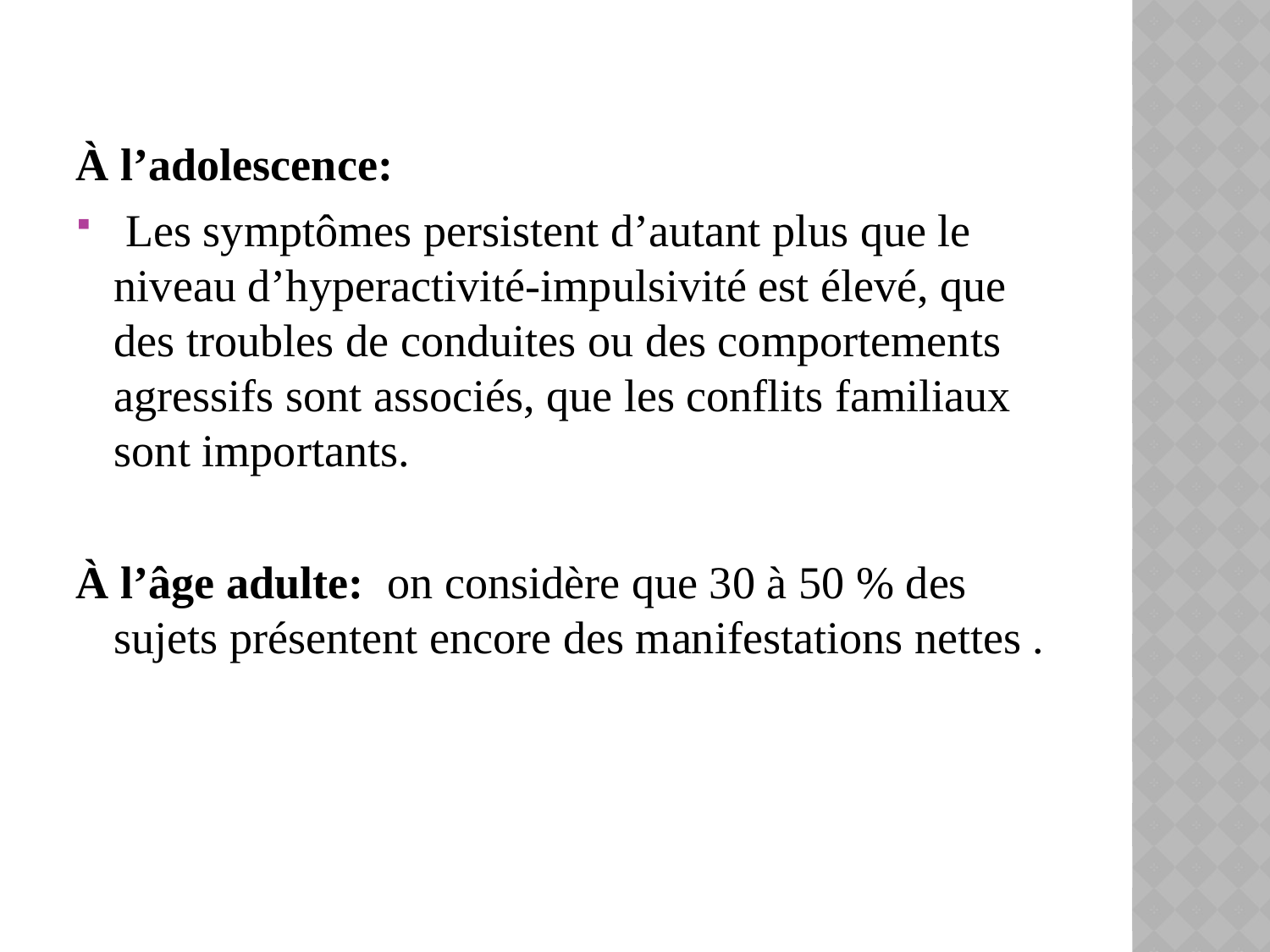

À l’adolescence:
 Les symptômes persistent d’autant plus que le niveau d’hyperactivité-impulsivité est élevé, que des troubles de conduites ou des comportements agressifs sont associés, que les conflits familiaux sont importants.

À l’âge adulte:  on considère que 30 à 50 % des sujets présentent encore des manifestations nettes .